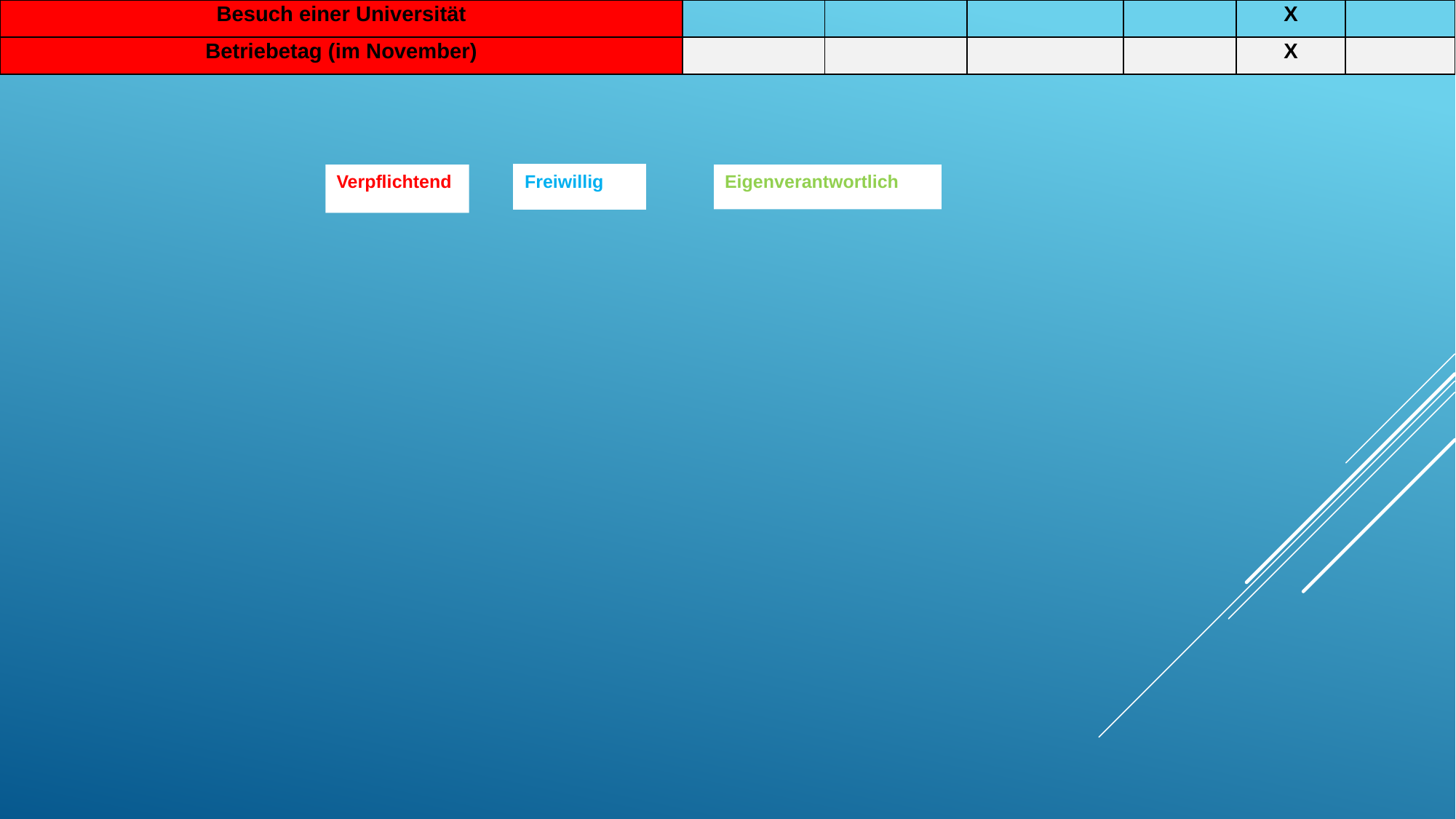

| Besuch einer Universität |  |  |  |  | X |  |
| --- | --- | --- | --- | --- | --- | --- |
| Betriebetag (im November) |  |  |  |  | X |  |

Freiwillig

Verpflichtend

Eigenverantwortlich